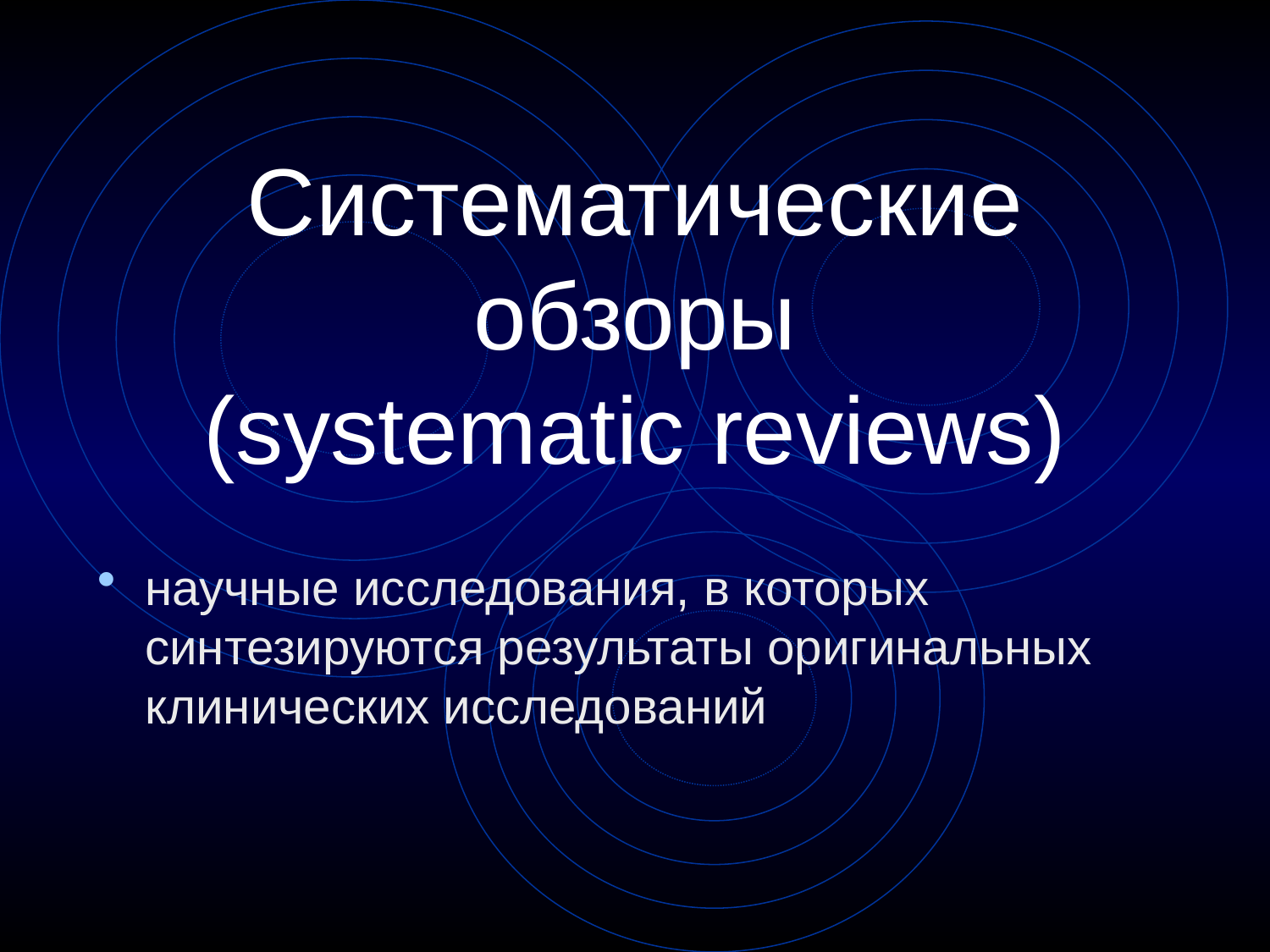

# Систематические обзоры (systematic reviews)
научные исследования, в которых синтезируются результаты оригинальных клинических исследований